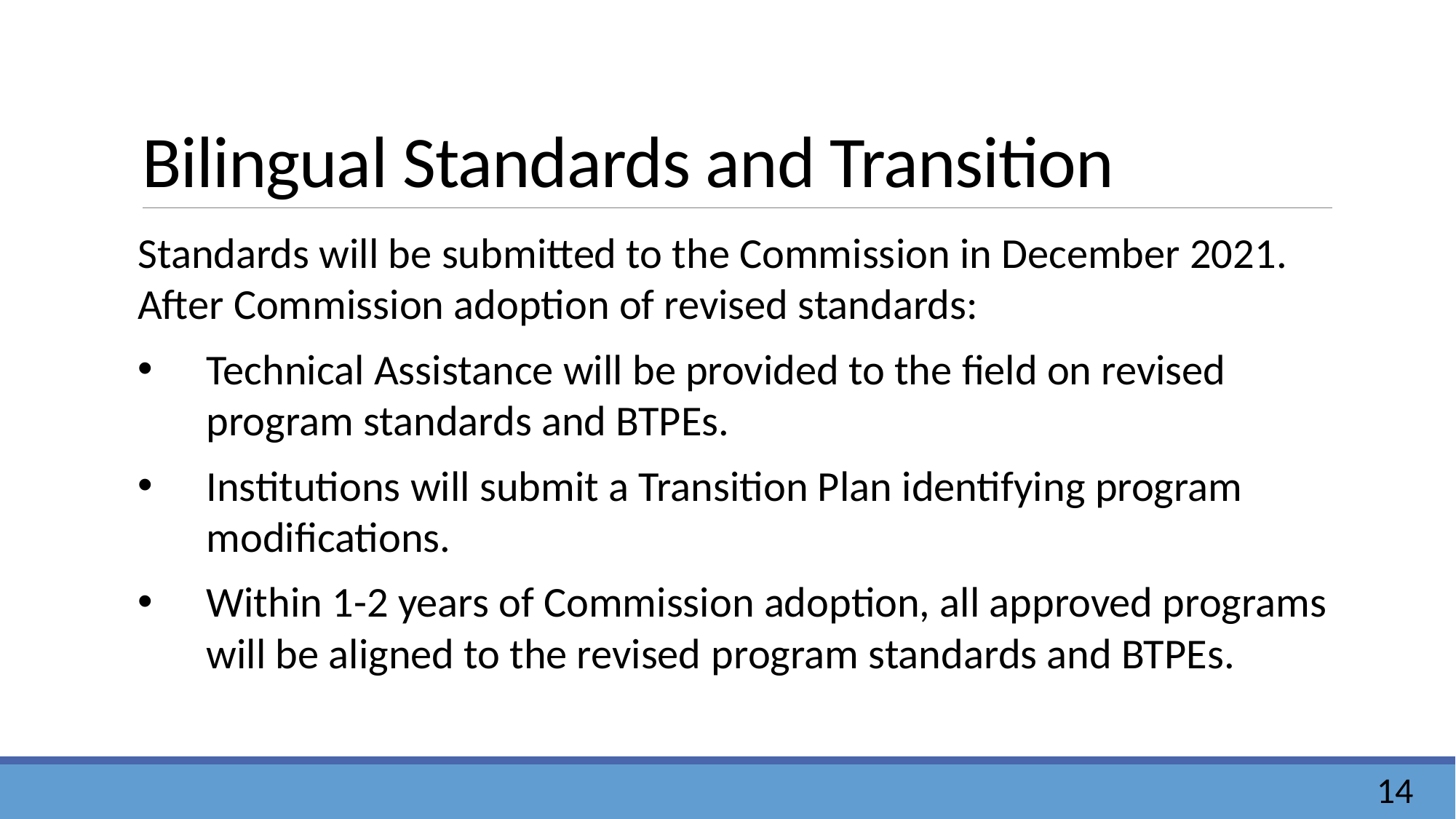

# Bilingual Standards and Transition
Standards will be submitted to the Commission in December 2021.  After Commission adoption of revised standards:
Technical Assistance will be provided to the field on revised program standards and BTPEs.
Institutions will submit a Transition Plan identifying program modifications.
Within 1-2 years of Commission adoption, all approved programs will be aligned to the revised program standards and BTPEs.

14